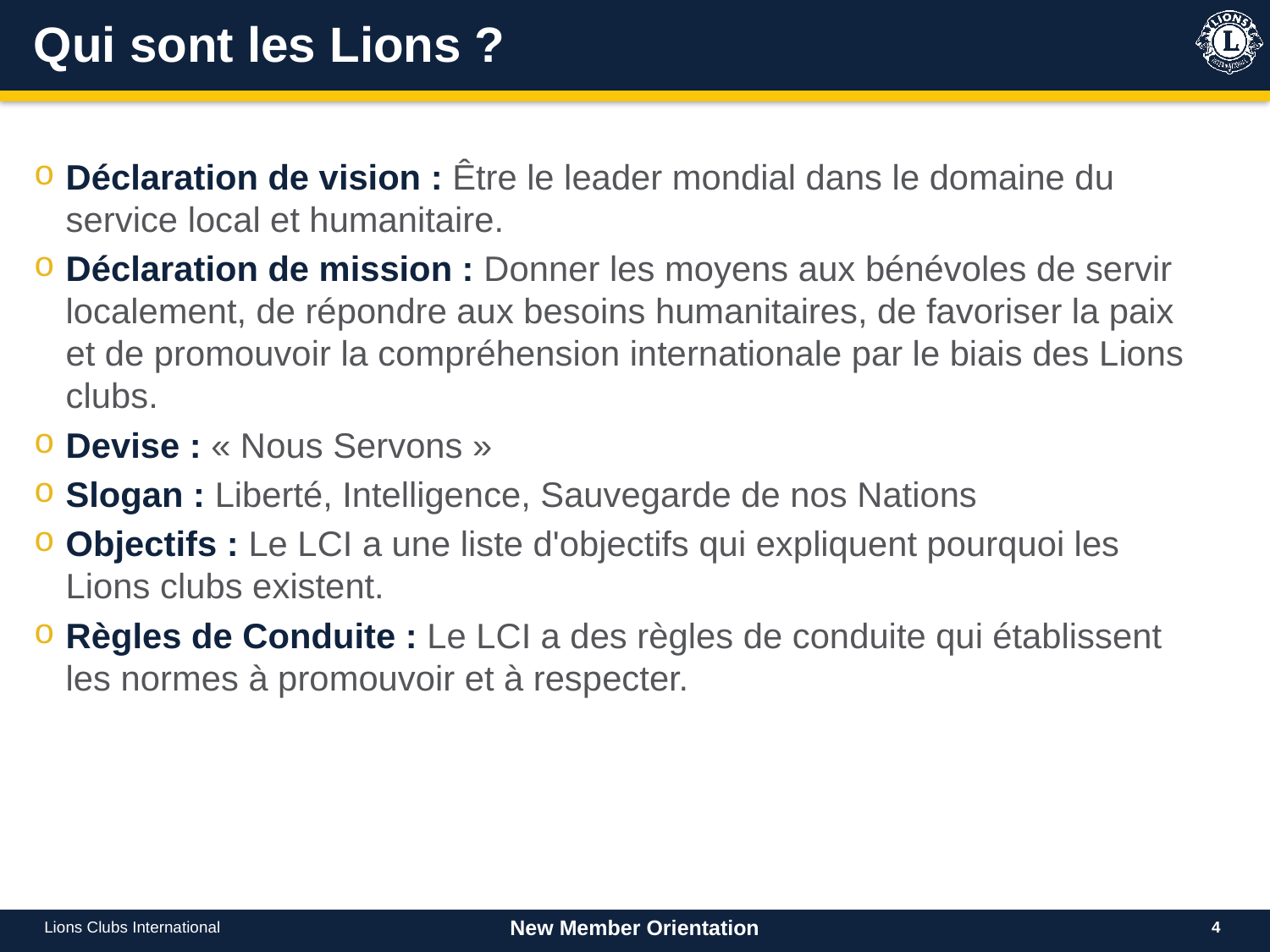

# Qui sont les Lions ?
Déclaration de vision : Être le leader mondial dans le domaine du service local et humanitaire.
Déclaration de mission : Donner les moyens aux bénévoles de servir localement, de répondre aux besoins humanitaires, de favoriser la paix et de promouvoir la compréhension internationale par le biais des Lions clubs.
Devise : « Nous Servons »
Slogan : Liberté, Intelligence, Sauvegarde de nos Nations
Objectifs : Le LCI a une liste d'objectifs qui expliquent pourquoi les Lions clubs existent.
Règles de Conduite : Le LCI a des règles de conduite qui établissent les normes à promouvoir et à respecter.